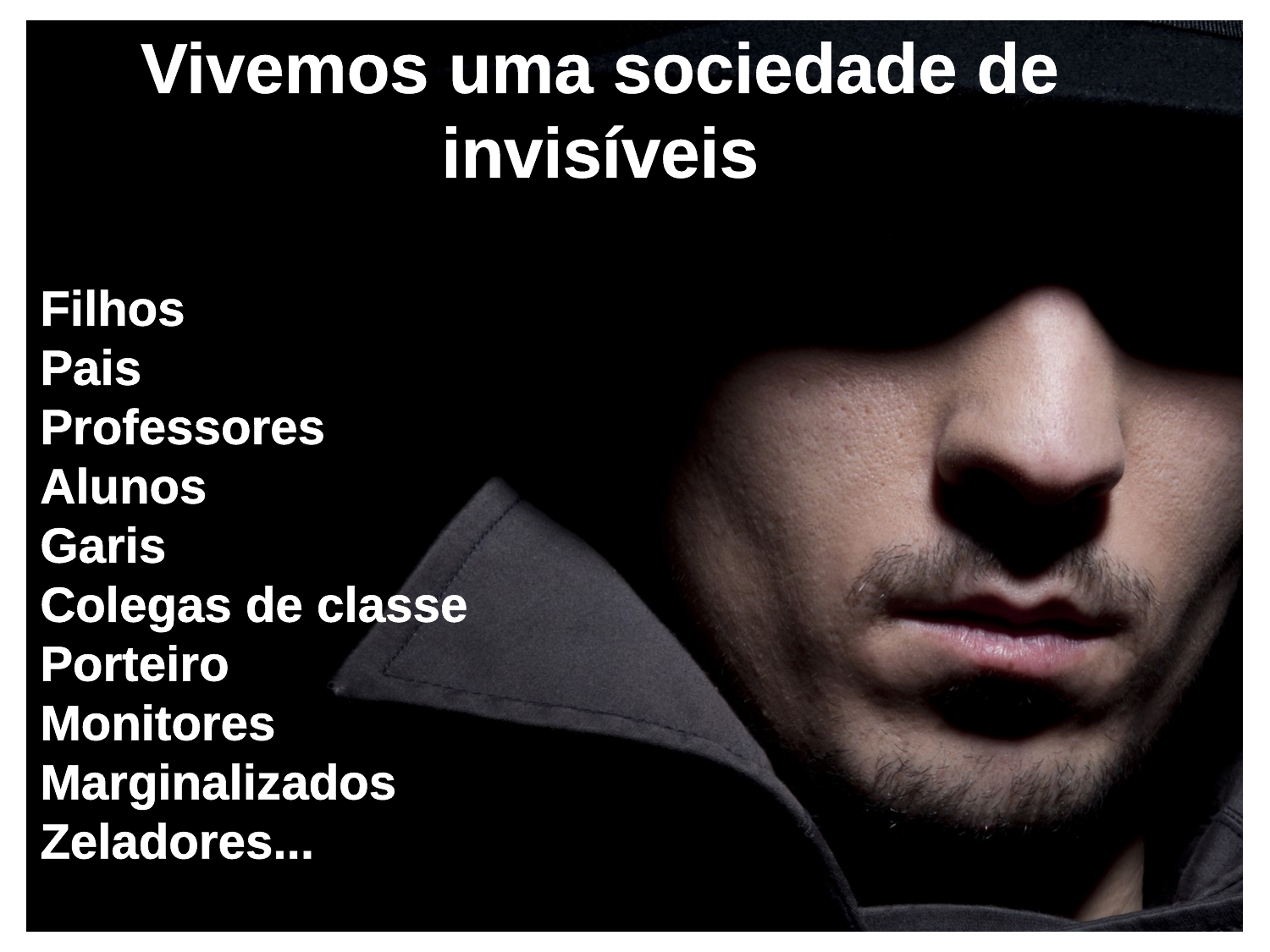

Vivemos uma sociedade de invisíveis

  Filhos
  Pais
  Professores
  Alunos
  Garis
  Colegas de classe
  Porteiro
  Monitores
  Marginalizados
  Zeladores...

 Têm alguém me enxergando